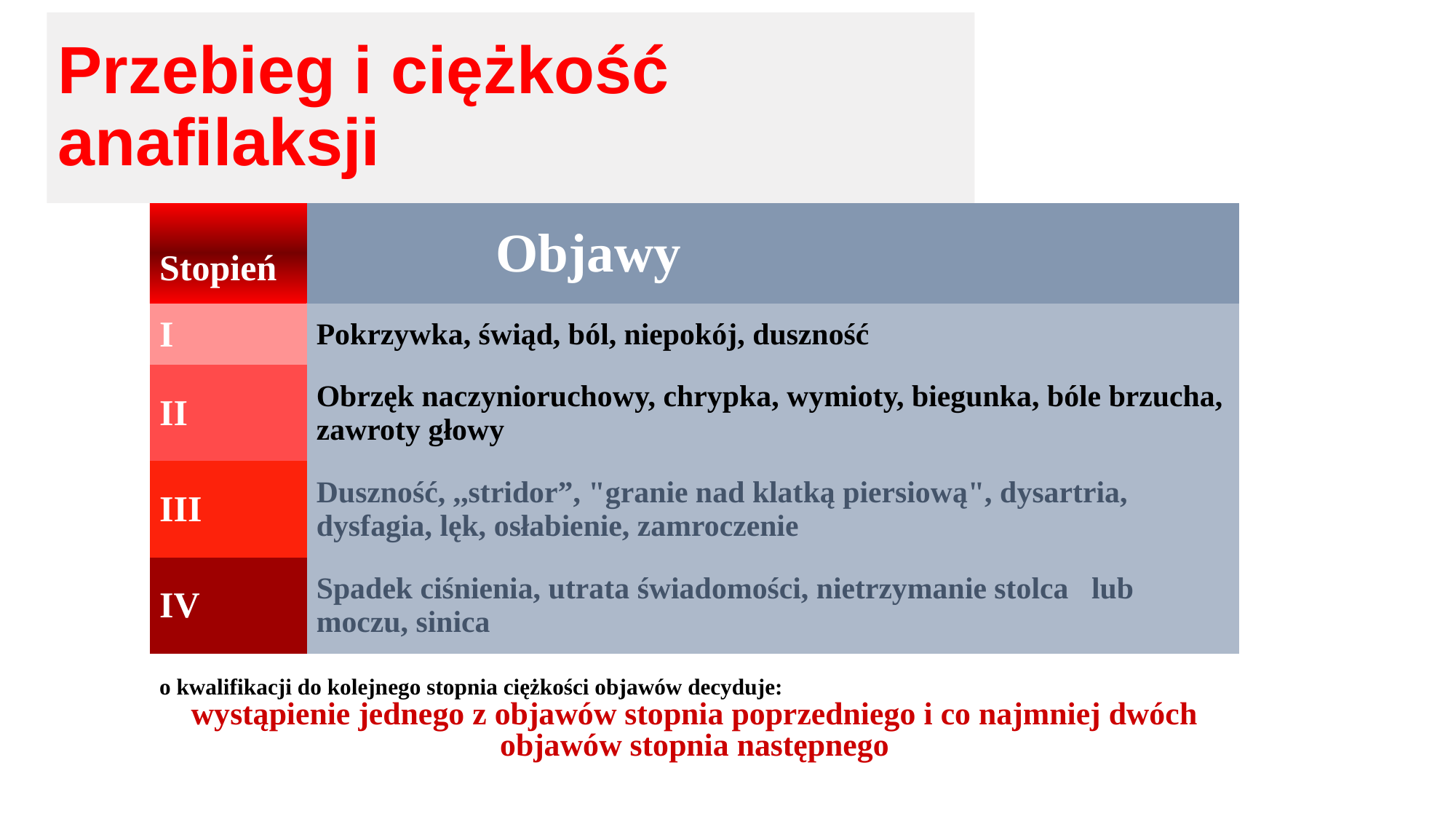

# Przebieg i ciężkość anafilaksji
| Stopień | Objawy |
| --- | --- |
| I | Pokrzywka, świąd, ból, niepokój, duszność |
| II | Obrzęk naczynioruchowy, chrypka, wymioty, biegunka, bóle brzucha, zawroty głowy |
| III | Duszność, ,,stridor”, "granie nad klatką piersiową", dysartria, dysfagia, lęk, osłabienie, zamroczenie |
| IV | Spadek ciśnienia, utrata świadomości, nietrzymanie stolca lub moczu, sinica |
| o kwalifikacji do kolejnego stopnia ciężkości objawów decyduje: wystąpienie jednego z objawów stopnia poprzedniego i co najmniej dwóch objawów stopnia następnego |  |